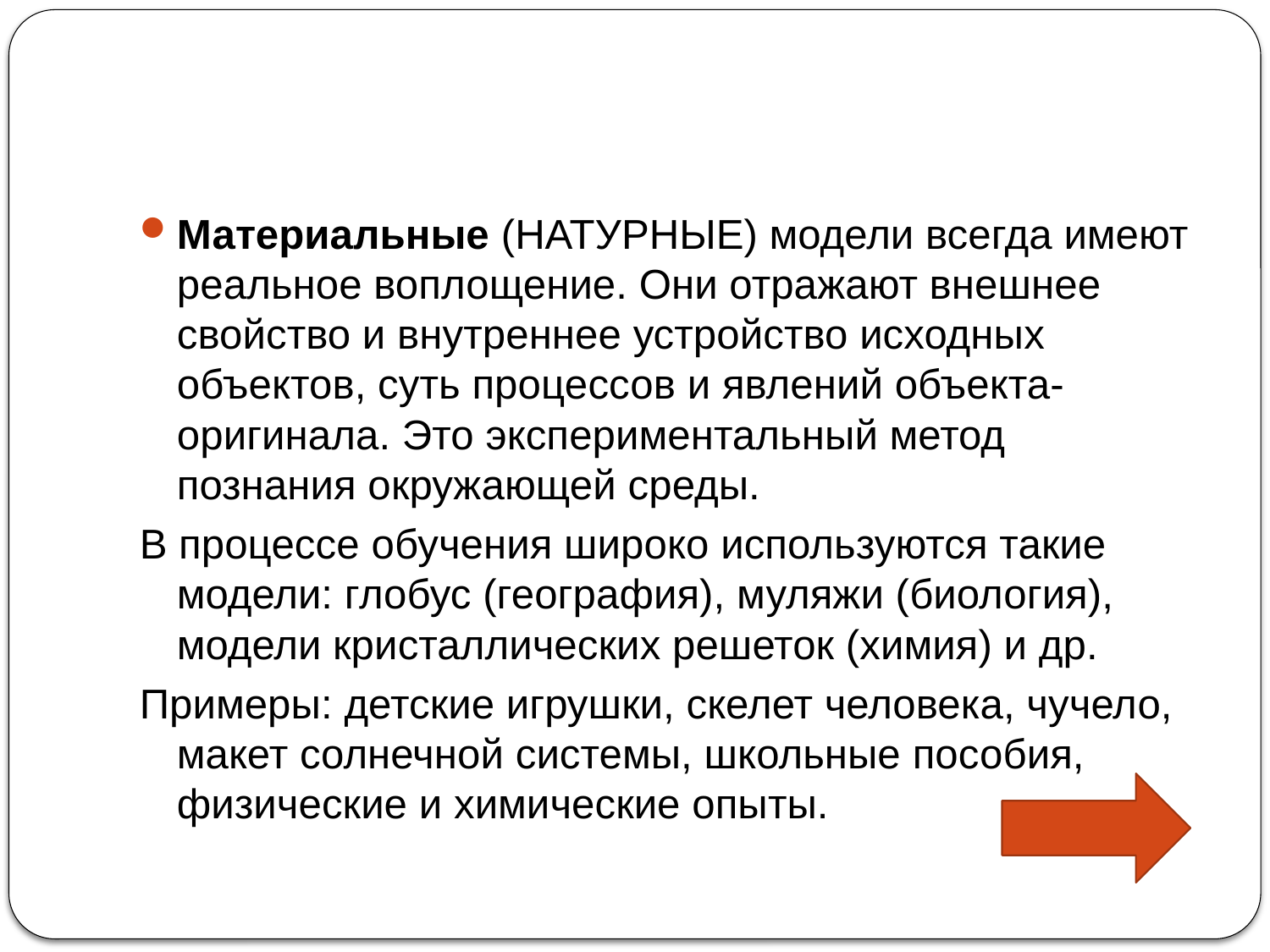

#
Материальные (НАТУРНЫЕ) модели всегда имеют реальное воплощение. Они отражают внешнее свойство и внутреннее устройство исходных объектов, суть процессов и явлений объекта-оригинала. Это экспериментальный метод познания окружающей среды.
В процессе обучения широко используются такие модели: глобус (география), муляжи (биология), модели кристаллических решеток (химия) и др.
Примеры: детские игрушки, скелет человека, чучело, макет солнечной системы, школьные пособия, физические и химические опыты.